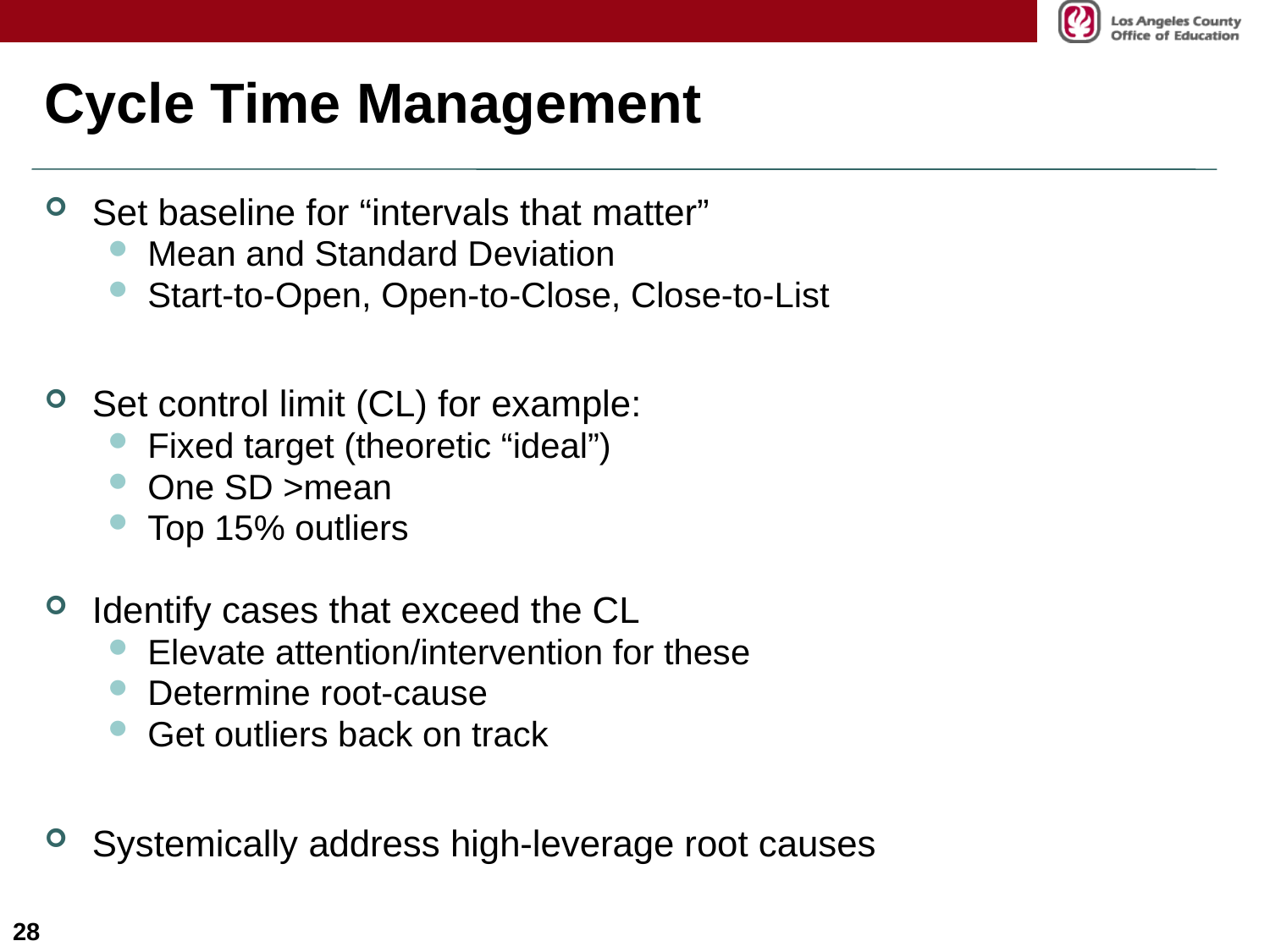

# Cycle Time Management
Set baseline for “intervals that matter”
Mean and Standard Deviation
Start-to-Open, Open-to-Close, Close-to-List

Set control limit (CL) for example:
Fixed target (theoretic “ideal”)
One SD >mean
Top 15% outliers

Identify cases that exceed the CL
Elevate attention/intervention for these
Determine root-cause
Get outliers back on track

Systemically address high-leverage root causes
28